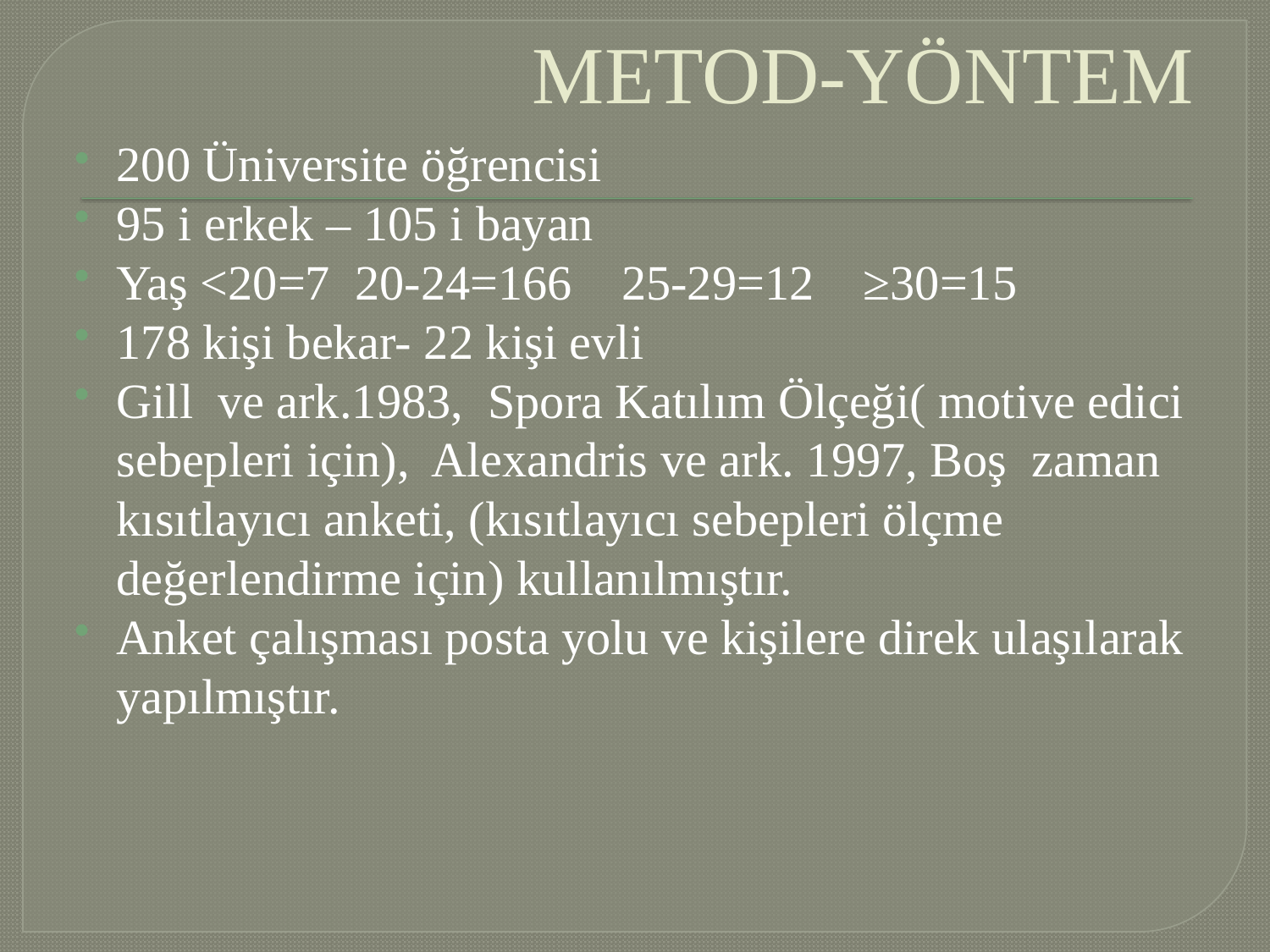

# METOD-YÖNTEM
200 Üniversite öğrencisi
95 i erkek – 105 i bayan
Yaş <20=7  20-24=166    25-29=12    ≥30=15
178 kişi bekar- 22 kişi evli
Gill  ve ark.1983,  Spora Katılım Ölçeği( motive edici sebepleri için),  Alexandris ve ark. 1997, Boş  zaman kısıtlayıcı anketi, (kısıtlayıcı sebepleri ölçme değerlendirme için) kullanılmıştır.
Anket çalışması posta yolu ve kişilere direk ulaşılarak yapılmıştır.